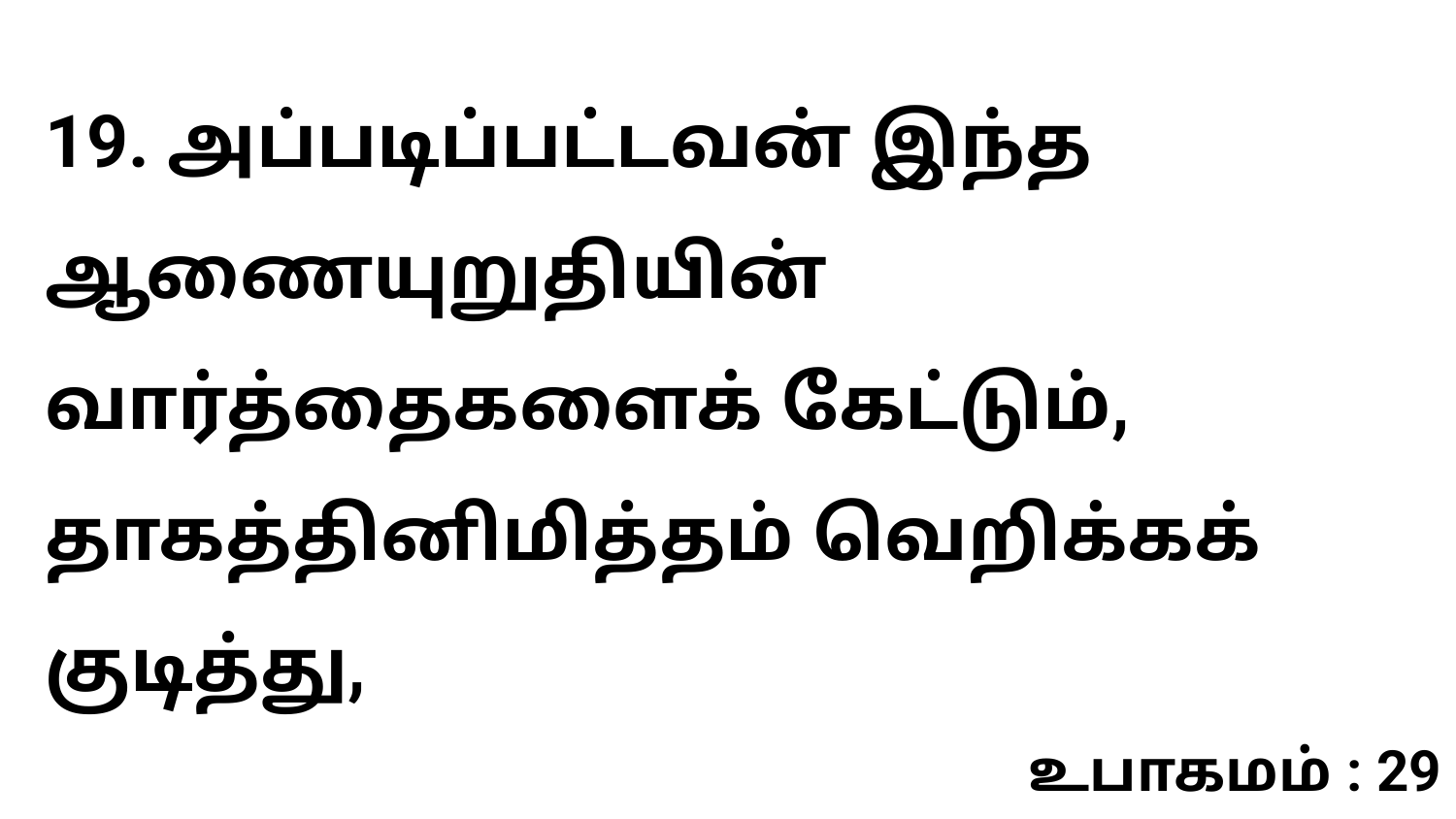

19. அப்படிப்பட்டவன் இந்த ஆணையுறுதியின் வார்த்தைகளைக் கேட்டும், தாகத்தினிமித்தம் வெறிக்கக் குடித்து,
உபாகமம் : 29